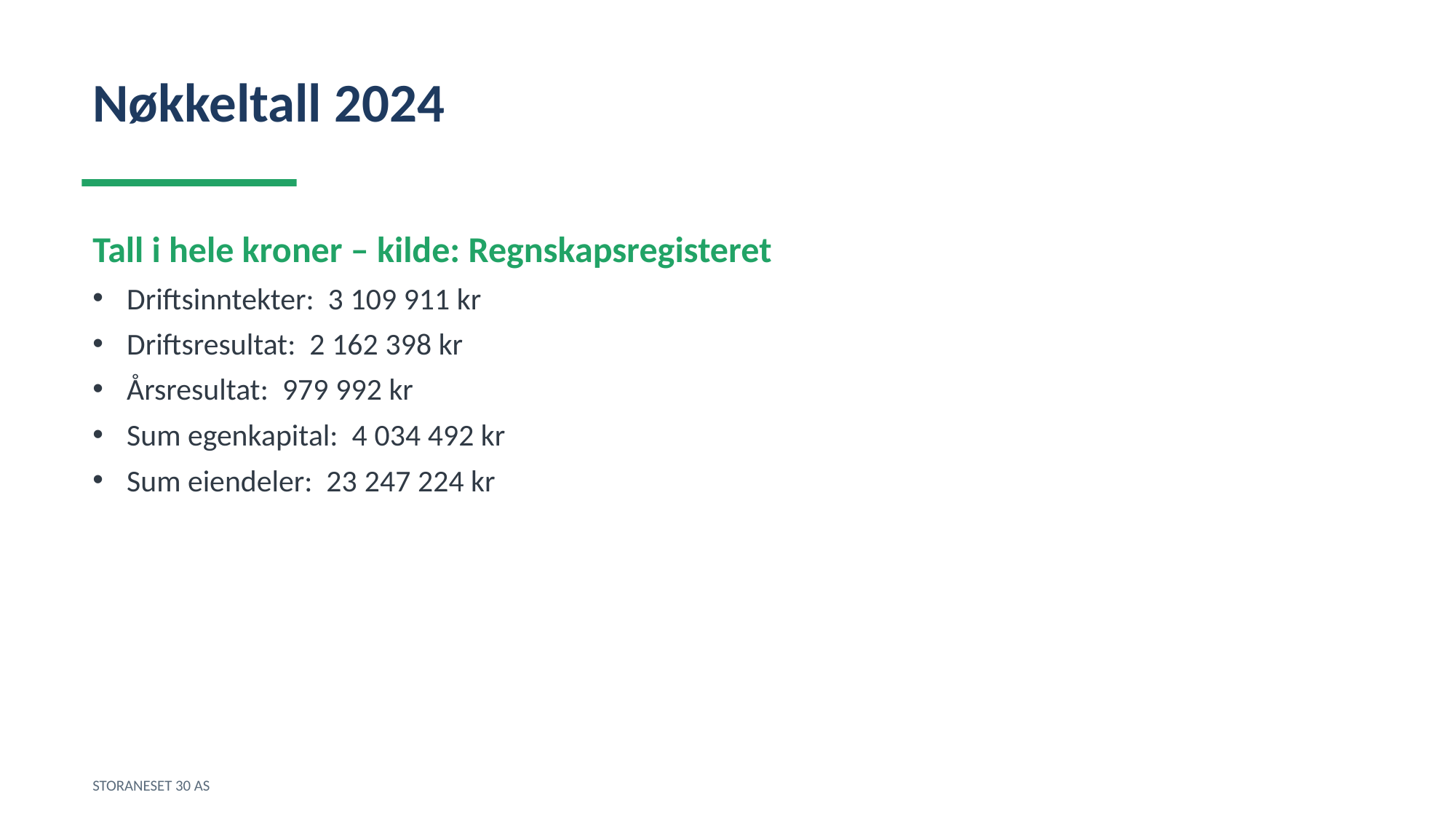

Nøkkeltall 2024

Tall i hele kroner – kilde: Regnskapsregisteret
Driftsinntekter:  3 109 911 kr
Driftsresultat:  2 162 398 kr
Årsresultat:  979 992 kr
Sum egenkapital:  4 034 492 kr
Sum eiendeler:  23 247 224 kr
STORANESET 30 AS